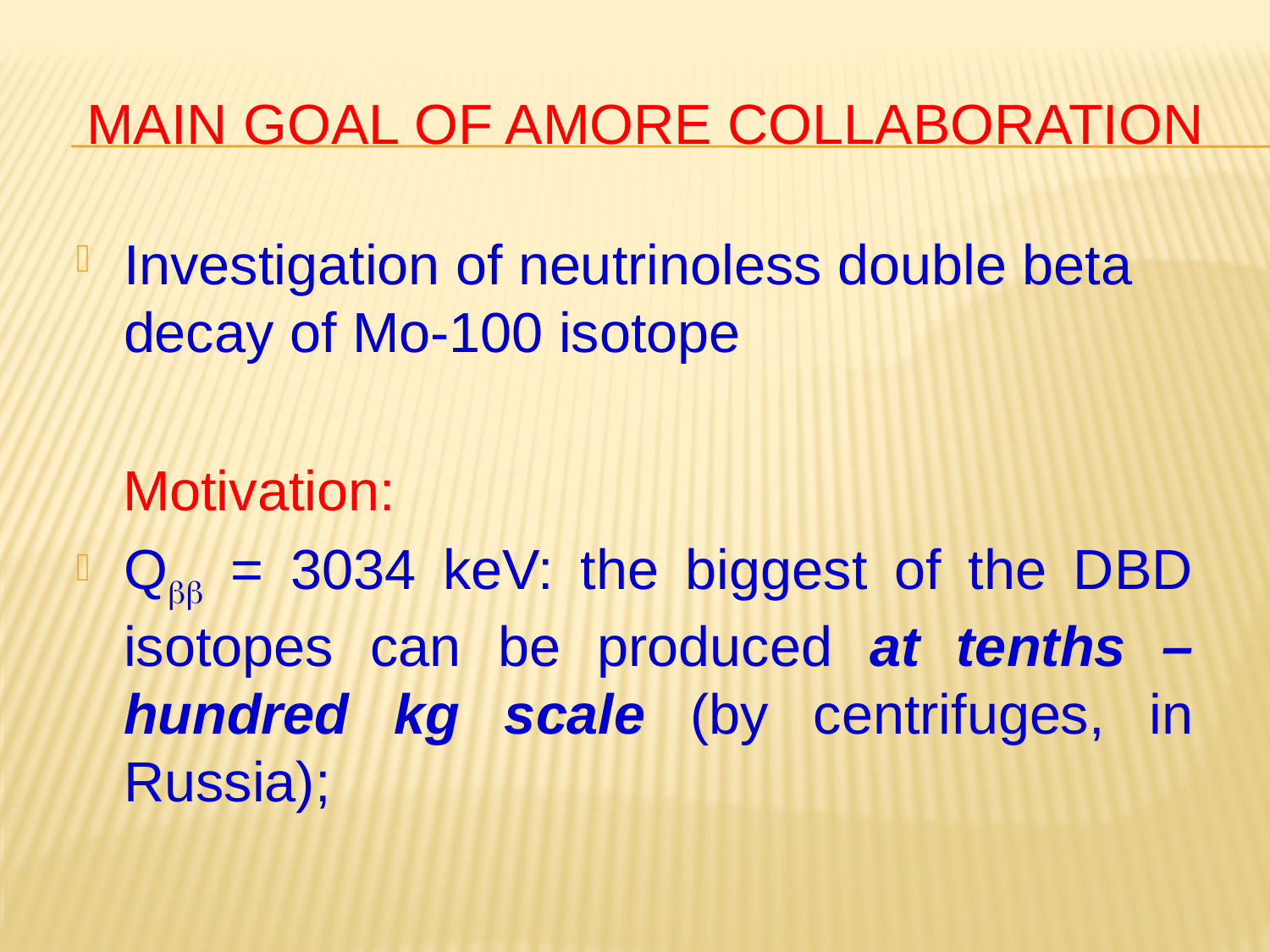

# Main goal of AMoRE Collaboration
Investigation of neutrinoless double beta decay of Mo-100 isotope

   Motivation:
Qββ = 3034 keV: the biggest of the DBD isotopes can be produced at tenths – hundred kg scale (by centrifuges, in Russia);